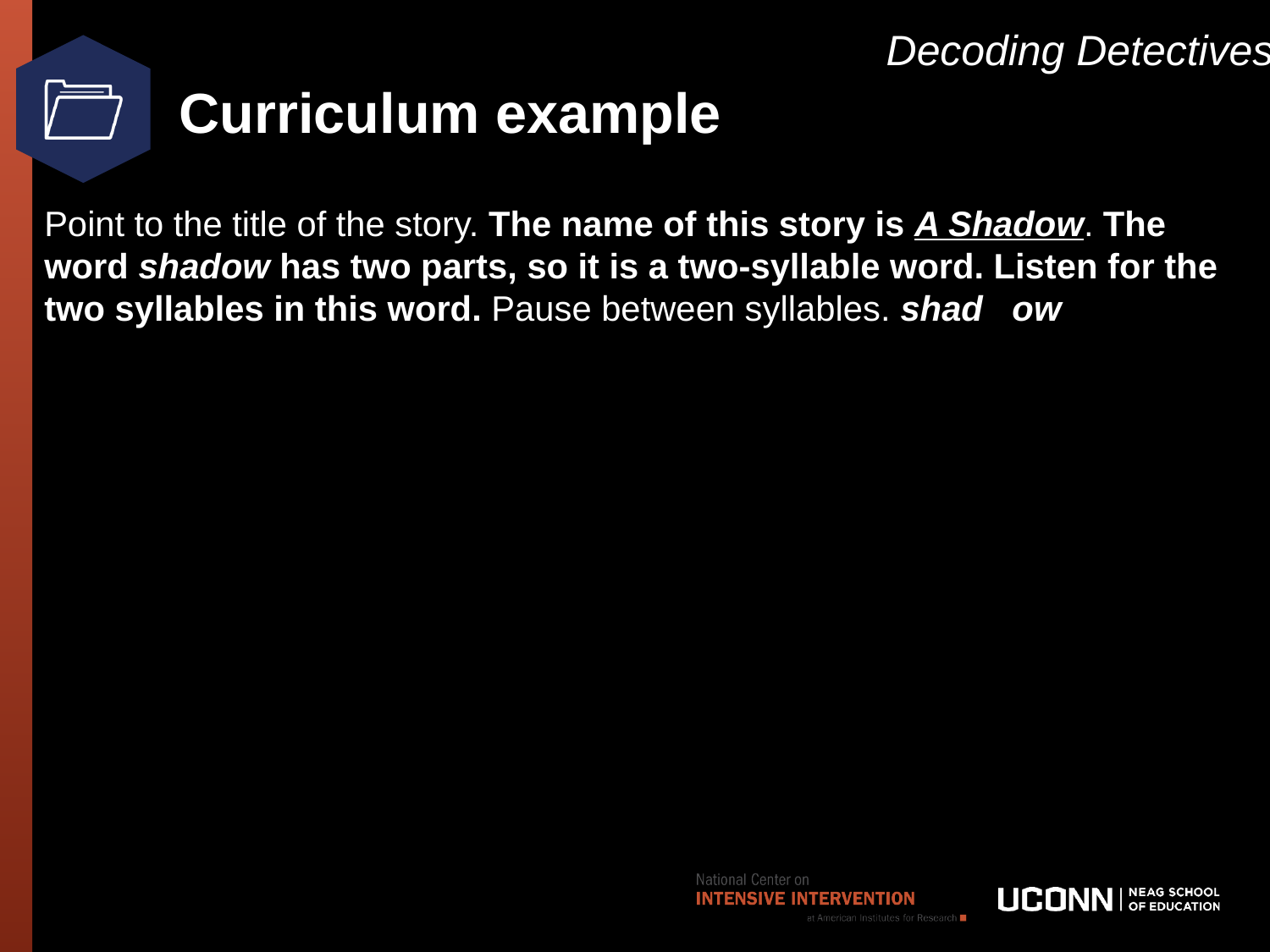

Decoding Detectives
# Curriculum example
Point to the title of the story. The name of this story is A Shadow. The word shadow has two parts, so it is a two-syllable word. Listen for the two syllables in this word. Pause between syllables. shad   ow